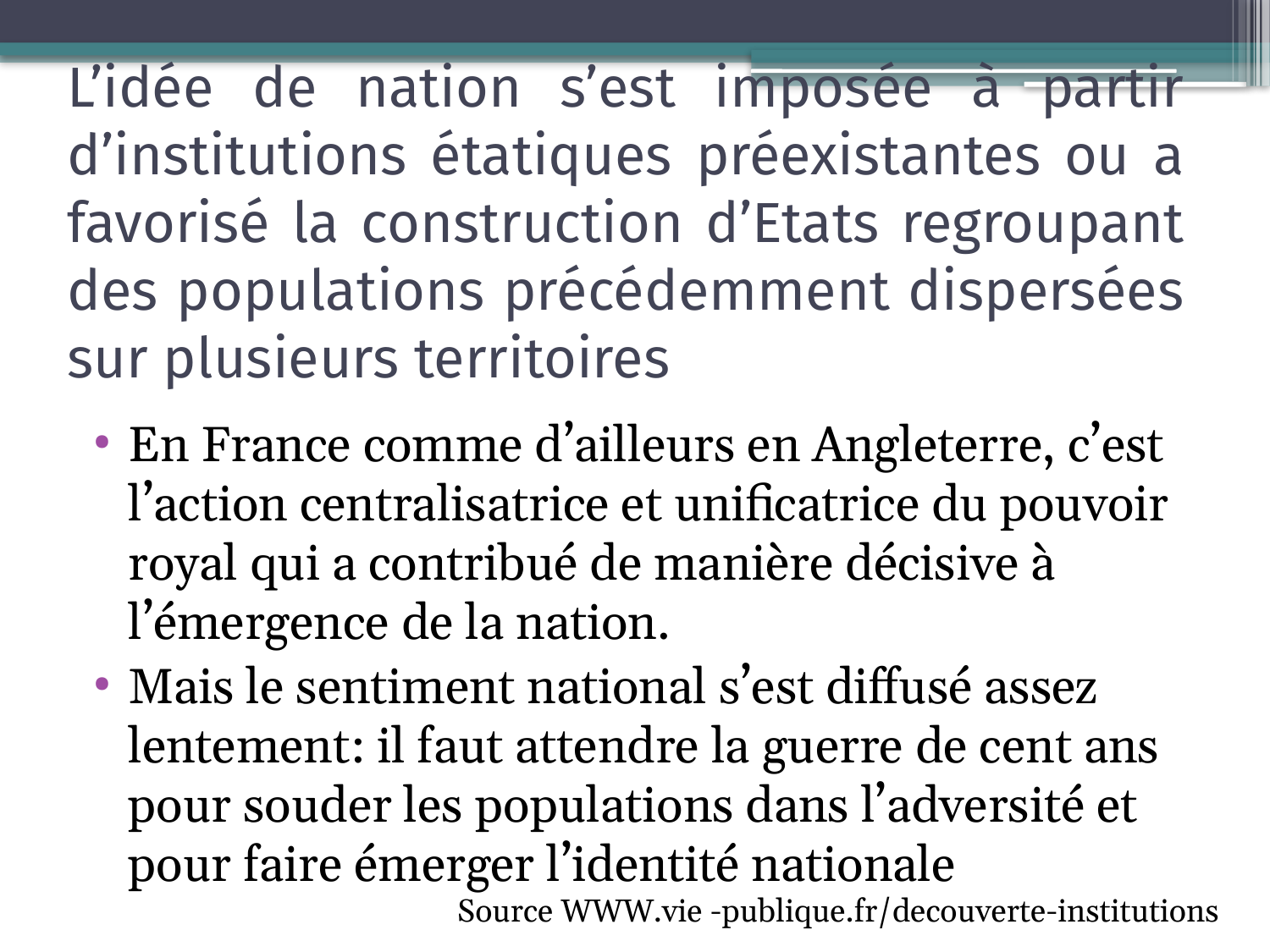

# L’idée de nation s’est imposée à partir d’institutions étatiques préexistantes ou a favorisé la construction d’Etats regroupant des populations précédemment dispersées sur plusieurs territoires
En France comme d’ailleurs en Angleterre, c’est l’action centralisatrice et unificatrice du pouvoir royal qui a contribué de manière décisive à l’émergence de la nation.
Mais le sentiment national s’est diffusé assez lentement: il faut attendre la guerre de cent ans pour souder les populations dans l’adversité et pour faire émerger l’identité nationale
Source WWW.vie -publique.fr/decouverte-institutions